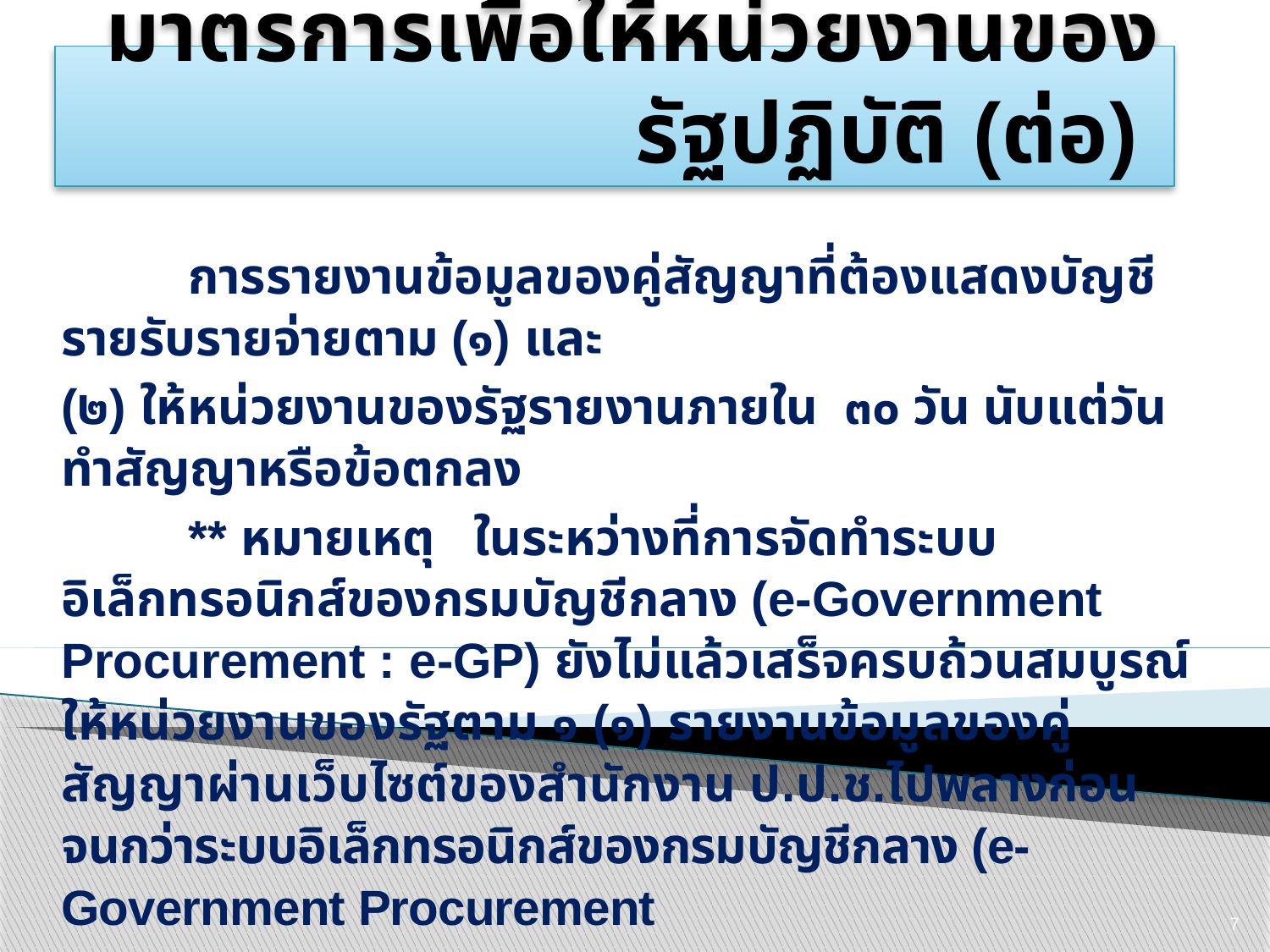

# มาตรการเพื่อให้หน่วยงานของรัฐปฏิบัติ (ต่อ)
	การรายงานข้อมูลของคู่สัญญาที่ต้องแสดงบัญชีรายรับรายจ่ายตาม (๑) และ
(๒) ให้หน่วยงานของรัฐรายงานภายใน  ๓๐ วัน นับแต่วันทำสัญญาหรือข้อตกลง
	** หมายเหตุ   ในระหว่างที่การจัดทำระบบอิเล็กทรอนิกส์ของกรมบัญชีกลาง (e-Government Procurement : e-GP) ยังไม่แล้วเสร็จครบถ้วนสมบูรณ์ ให้หน่วยงานของรัฐตาม ๑ (๑) รายงานข้อมูลของคู่สัญญาผ่านเว็บไซต์ของสำนักงาน ป.ป.ช.ไปพลางก่อน จนกว่าระบบอิเล็กทรอนิกส์ของกรมบัญชีกลาง (e-Government Procurement
: e-GP) จะแล้วเสร็จครบถ้วนสมบูรณ์
7